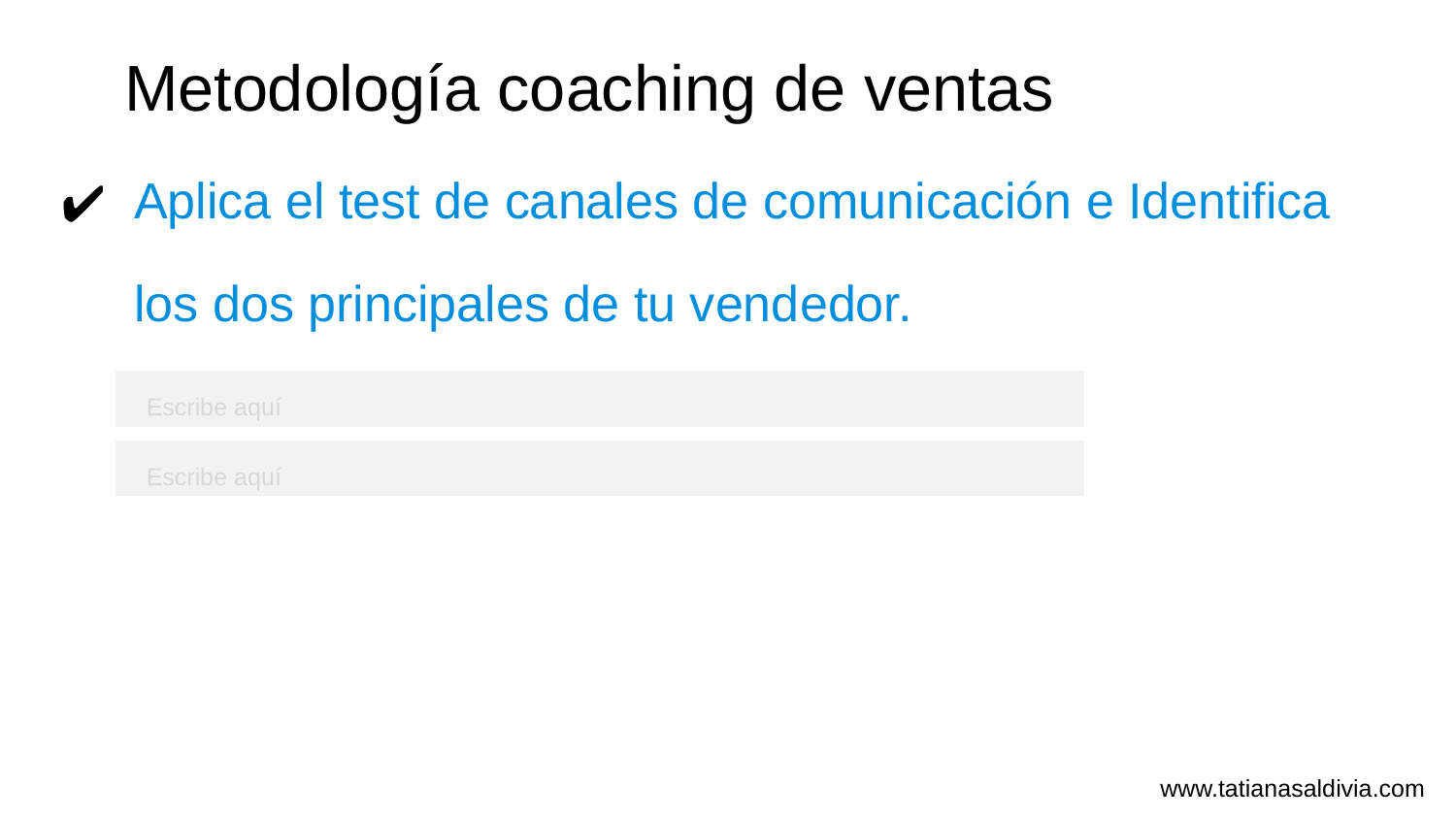

Aplica el test de canales de comunicación e Identifica los dos principales de tu vendedor.

# Metodología coaching de ventas
|  |
| --- |
Escribe aquí
|  |
| --- |
Escribe aquí